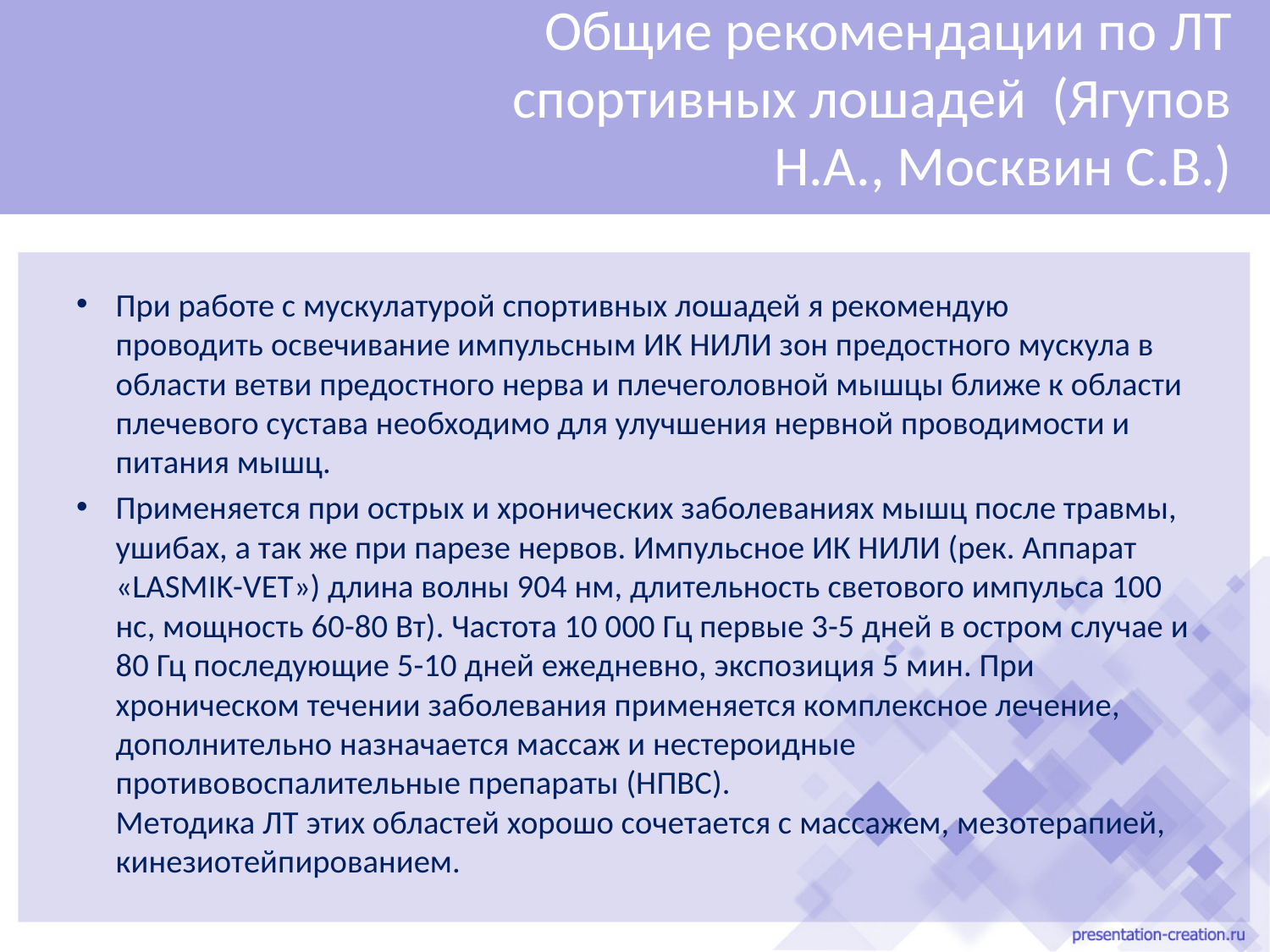

# Общие рекомендации по ЛТ спортивных лошадей  (Ягупов Н.А., Москвин С.В.)
При работе с мускулатурой спортивных лошадей я рекомендую
проводить освечивание импульсным ИК НИЛИ зон предостного мускула в области ветви предостного нерва и плечеголовной мышцы ближе к области плечевого сустава необходимо для улучшения нервной проводимости и питания мышц.
Применяется при острых и хронических заболеваниях мышц после травмы, ушибах, а так же при парезе нервов. Импульсное ИК НИЛИ (рек. Аппарат «LASMIK-VET») длина волны 904 нм, длительность светового импульса 100 нс, мощность 60-80 Вт). Частота 10 000 Гц первые 3-5 дней в остром случае и 80 Гц последующие 5-10 дней ежедневно, экспозиция 5 мин. При хроническом течении заболевания применяется комплексное лечение, дополнительно назначается массаж и нестероидные противовоспалительные препараты (НПВС).
Методика ЛТ этих областей хорошо сочетается с массажем, мезотерапией, кинезиотейпированием.